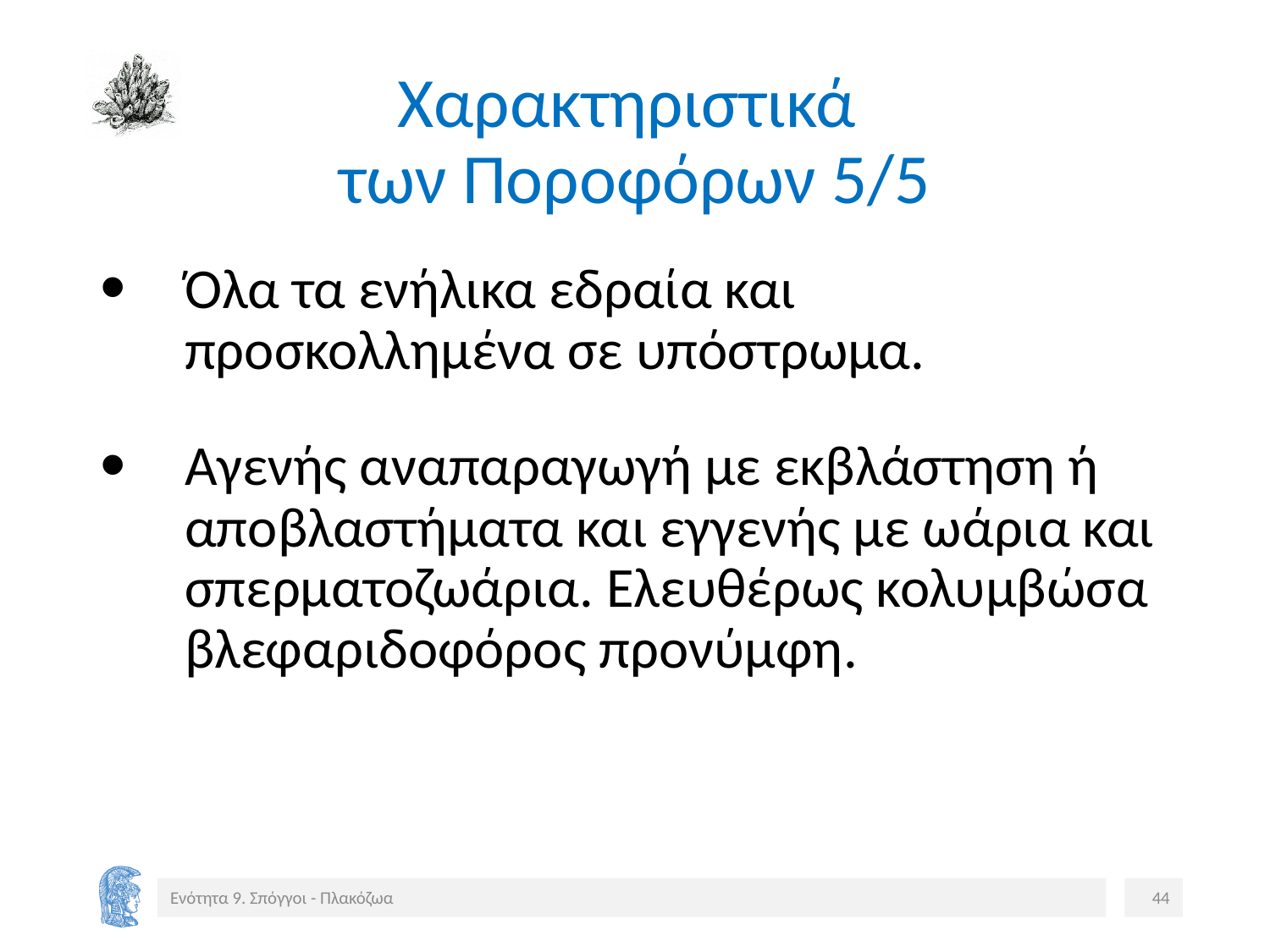

# Χαρακτηριστικά των Ποροφόρων 5/5
Όλα τα ενήλικα εδραία και προσκολλημένα σε υπόστρωμα.

Αγενής αναπαραγωγή με εκβλάστηση ή αποβλαστήματα και εγγενής με ωάρια και σπερματοζωάρια. Ελευθέρως κολυμβώσα βλεφαριδοφόρος προνύμφη.

Ενότητα 9. Σπόγγοι - Πλακόζωα
44